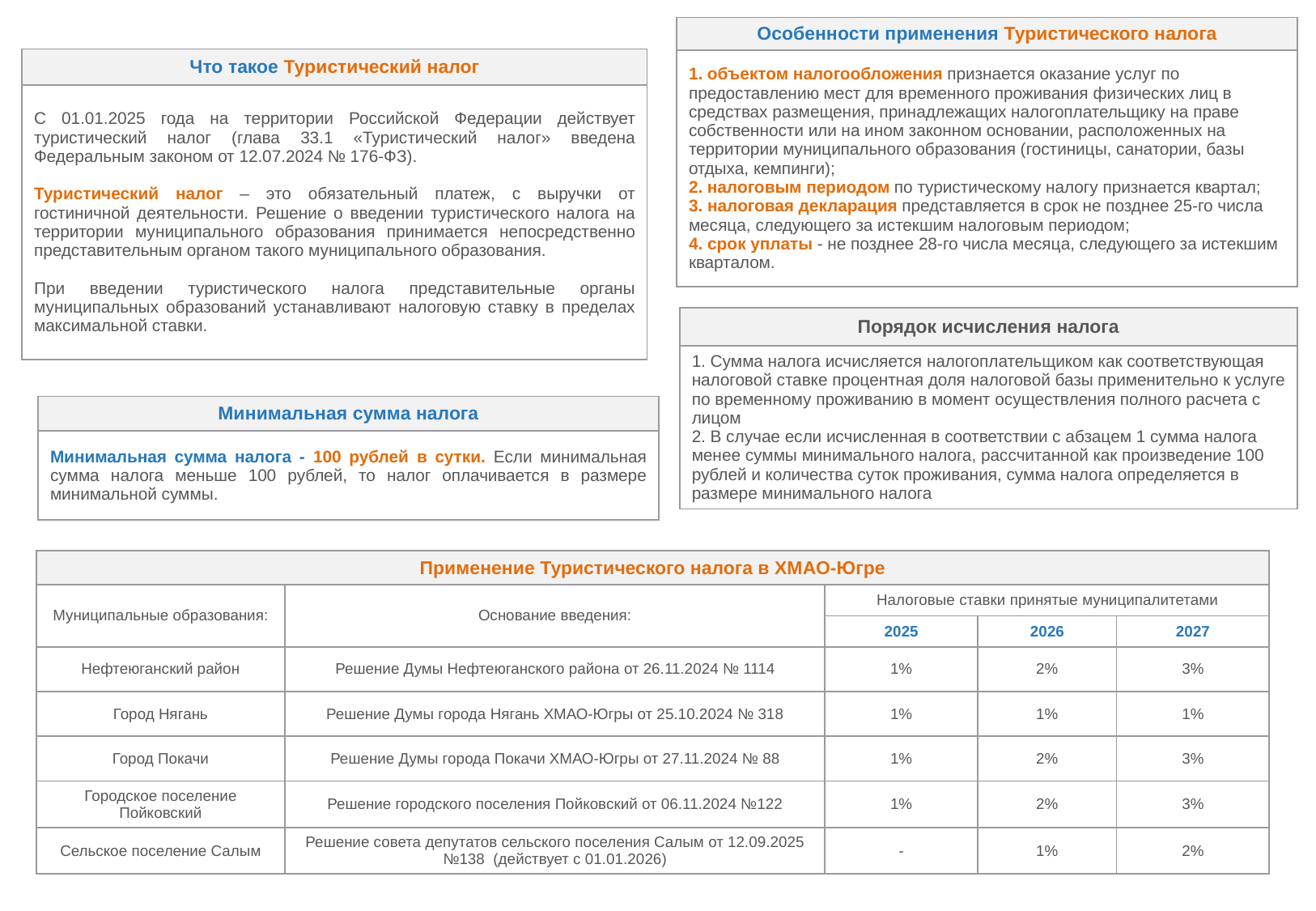

| Особенности применения Туристического налога |
| --- |
| 1. объектом налогообложения признается оказание услуг по предоставлению мест для временного проживания физических лиц в средствах размещения, принадлежащих налогоплательщику на праве собственности или на ином законном основании, расположенных на территории муниципального образования (гостиницы, санатории, базы отдыха, кемпинги); 2. налоговым периодом по туристическому налогу признается квартал; 3. налоговая декларация представляется в срок не позднее 25-го числа месяца, следующего за истекшим налоговым периодом; 4. срок уплаты - не позднее 28-го числа месяца, следующего за истекшим кварталом. |
| Что такое Туристический налог |
| --- |
| С 01.01.2025 года на территории Российской Федерации действует туристический налог (глава 33.1 «Туристический налог» введена Федеральным законом от 12.07.2024 № 176-ФЗ). Туристический налог – это обязательный платеж, с выручки от гостиничной деятельности. Решение о введении туристического налога на территории муниципального образования принимается непосредственно представительным органом такого муниципального образования. При введении туристического налога представительные органы муниципальных образований устанавливают налоговую ставку в пределах максимальной ставки. |
| Порядок исчисления налога |
| --- |
| 1. Сумма налога исчисляется налогоплательщиком как соответствующая налоговой ставке процентная доля налоговой базы применительно к услуге по временному проживанию в момент осуществления полного расчета с лицом 2. В случае если исчисленная в соответствии с абзацем 1 сумма налога менее суммы минимального налога, рассчитанной как произведение 100 рублей и количества суток проживания, сумма налога определяется в размере минимального налога |
| Минимальная сумма налога |
| --- |
| Минимальная сумма налога - 100 рублей в сутки. Если минимальная сумма налога меньше 100 рублей, то налог оплачивается в размере минимальной суммы. |
| Применение Туристического налога в ХМАО-Югре |  |  |  |  |
| --- | --- | --- | --- | --- |
| Муниципальные образования: | Основание введения: | Налоговые ставки принятые муниципалитетами |  |  |
|  |  | 2025 | 2026 | 2027 |
| Нефтеюганский район | Решение Думы Нефтеюганского района от 26.11.2024 № 1114 | 1% | 2% | 3% |
| Город Нягань | Решение Думы города Нягань ХМАО-Югры от 25.10.2024 № 318 | 1% | 1% | 1% |
| Город Покачи | Решение Думы города Покачи ХМАО-Югры от 27.11.2024 № 88 | 1% | 2% | 3% |
| Городское поселение Пойковский | Решение городского поселения Пойковский от 06.11.2024 №122 | 1% | 2% | 3% |
| Сельское поселение Салым | Решение совета депутатов сельского поселения Салым от 12.09.2025 №138 (действует с 01.01.2026) | - | 1% | 2% |